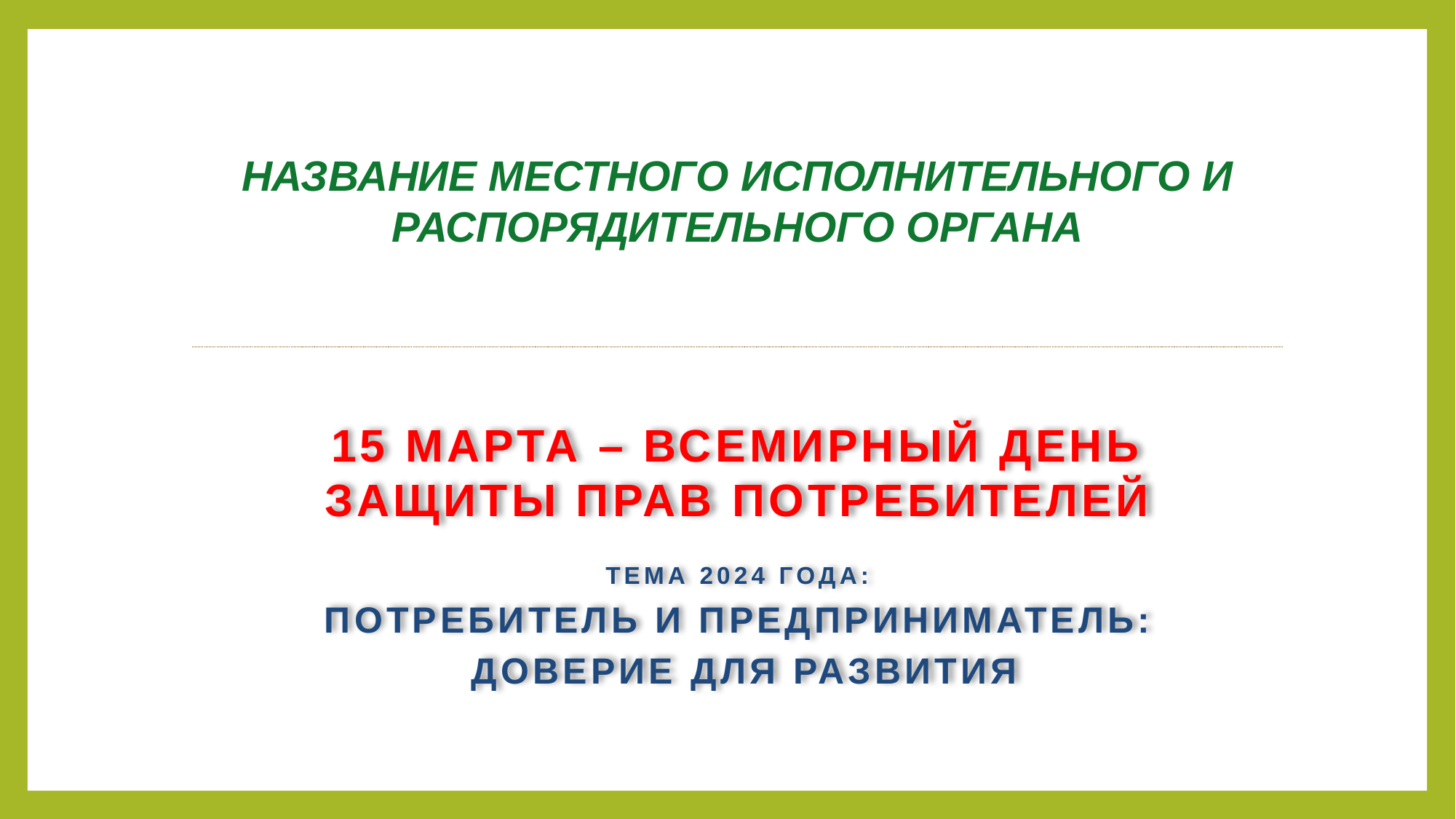

НАЗВАНИЕ МЕСТНОГО ИСПОЛНИТЕЛЬНОГО И РАСПОРЯДИТЕЛЬНОГО ОРГАНА

15 марта – всемирный день защиты прав потребителей

Тема 2024 года:
Потребитель и предприниматель:
 доверие для развития